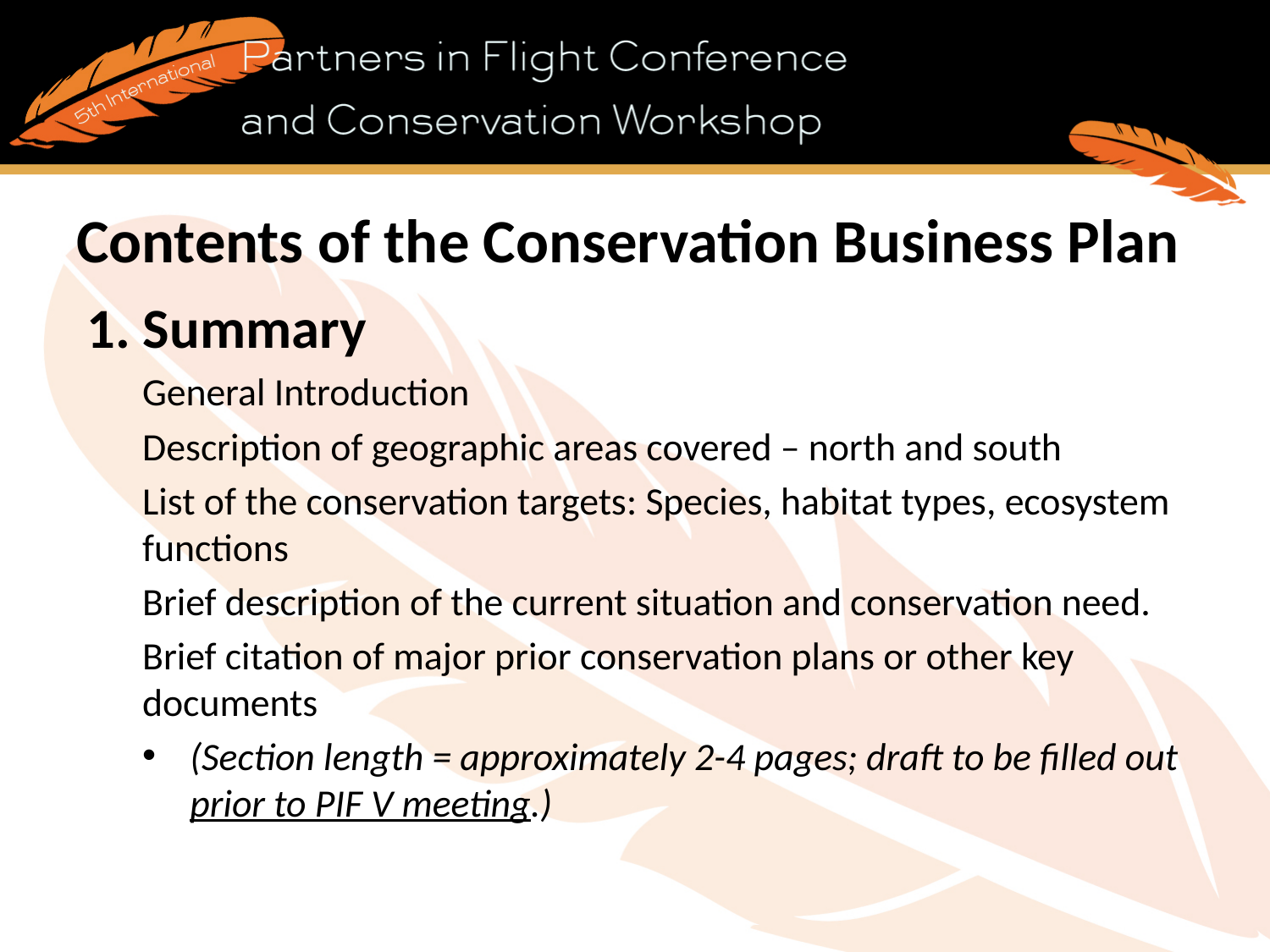

# Contents of the Conservation Business Plan
1. Summary
General Introduction
Description of geographic areas covered – north and south
List of the conservation targets: Species, habitat types, ecosystem functions
Brief description of the current situation and conservation need.
Brief citation of major prior conservation plans or other key documents
(Section length = approximately 2-4 pages; draft to be filled out prior to PIF V meeting.)